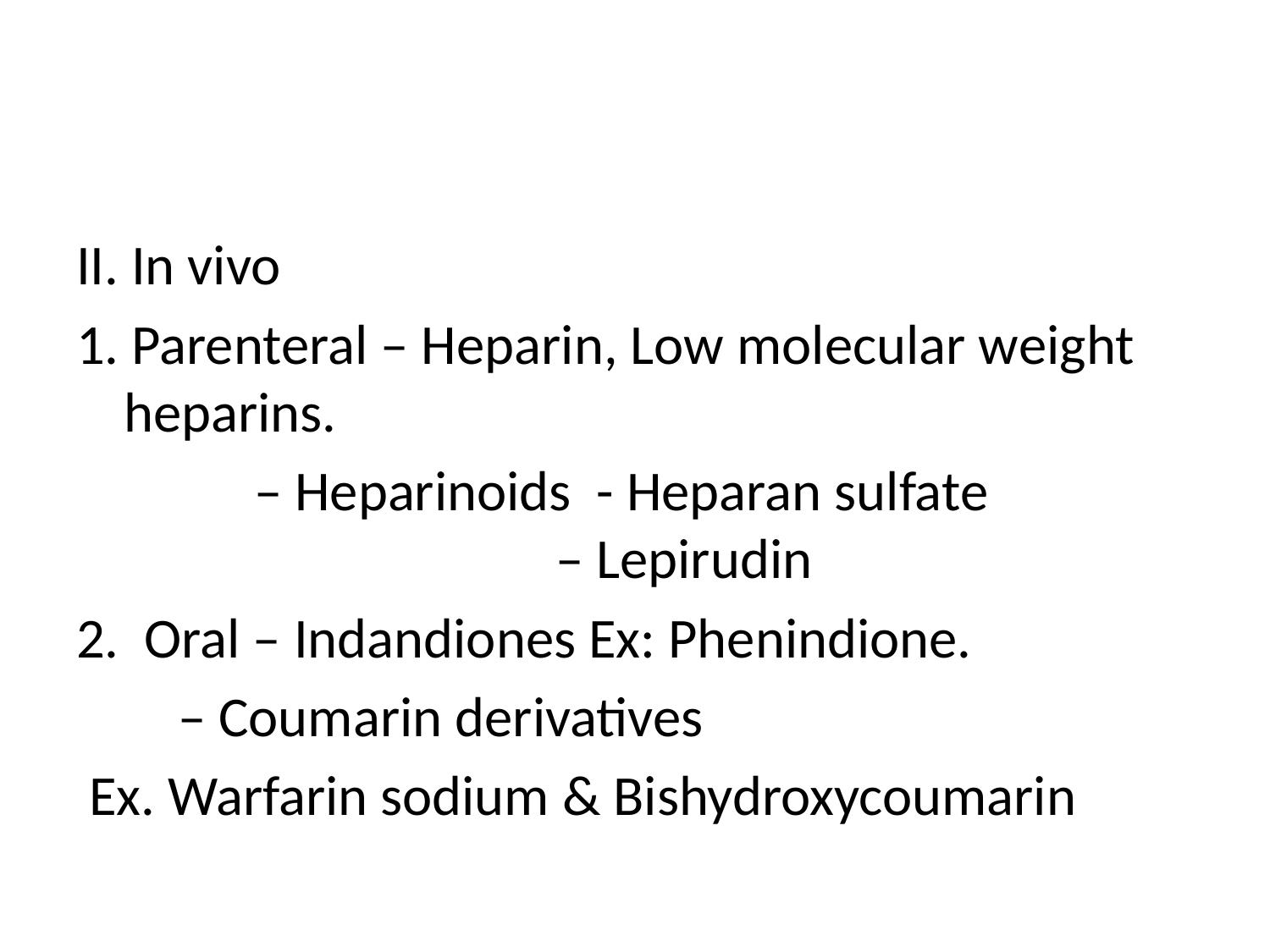

#
II. In vivo
1. Parenteral – Heparin, Low molecular weight heparins.
              – Heparinoids  - Heparan sulfate                                            	    – Lepirudin
2.  Oral – Indandiones Ex: Phenindione.
        – Coumarin derivatives
 Ex. Warfarin sodium & Bishydroxycoumarin